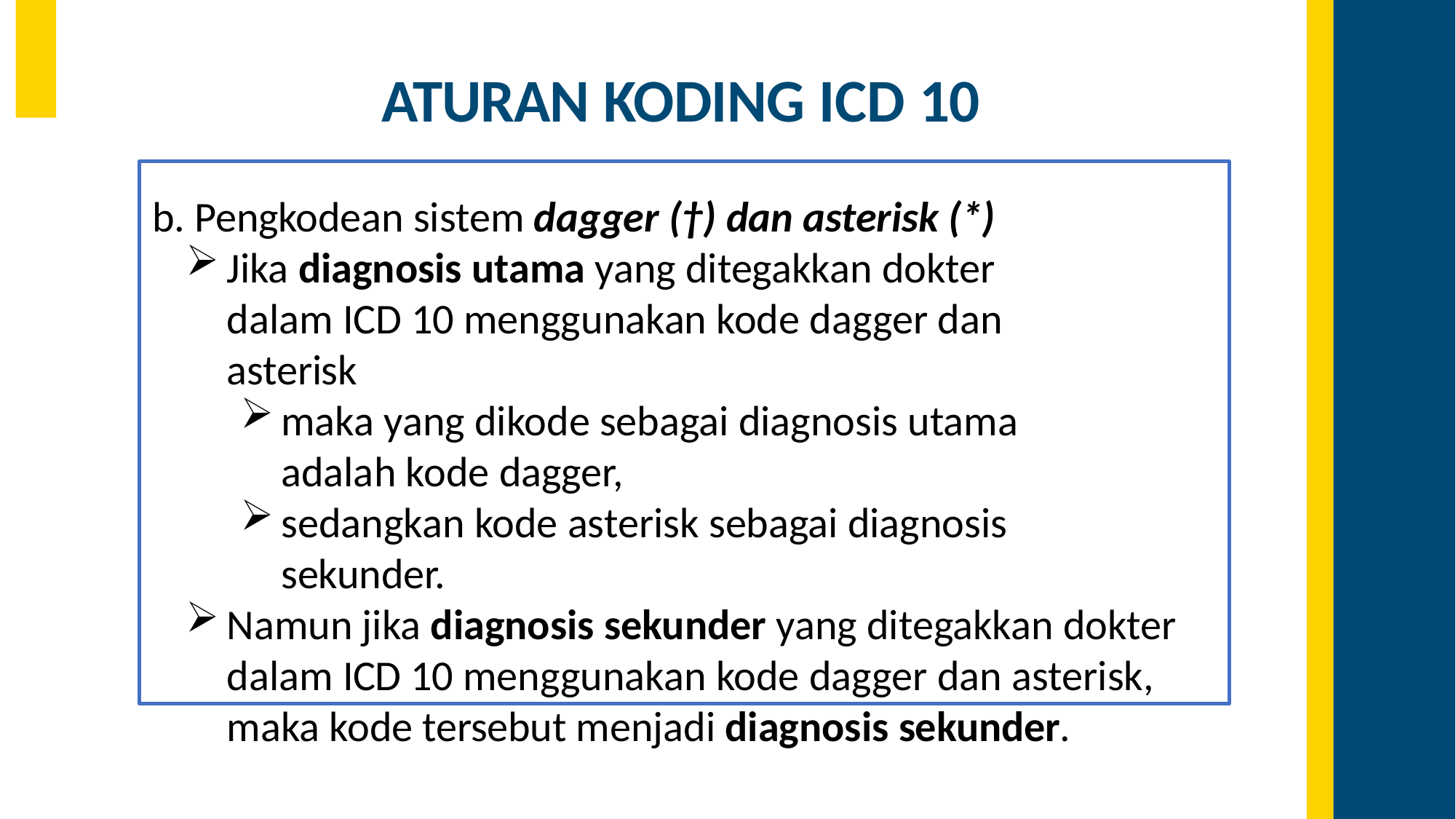

# ATURAN KODING ICD 10

b. Pengkodean sistem dagger (†) dan asterisk (*)
Jika diagnosis utama yang ditegakkan dokter dalam ICD 10 menggunakan kode dagger dan asterisk
maka yang dikode sebagai diagnosis utama adalah kode dagger,
sedangkan kode asterisk sebagai diagnosis sekunder.
Namun jika diagnosis sekunder yang ditegakkan dokter dalam ICD 10 menggunakan kode dagger dan asterisk, maka kode tersebut menjadi diagnosis sekunder.